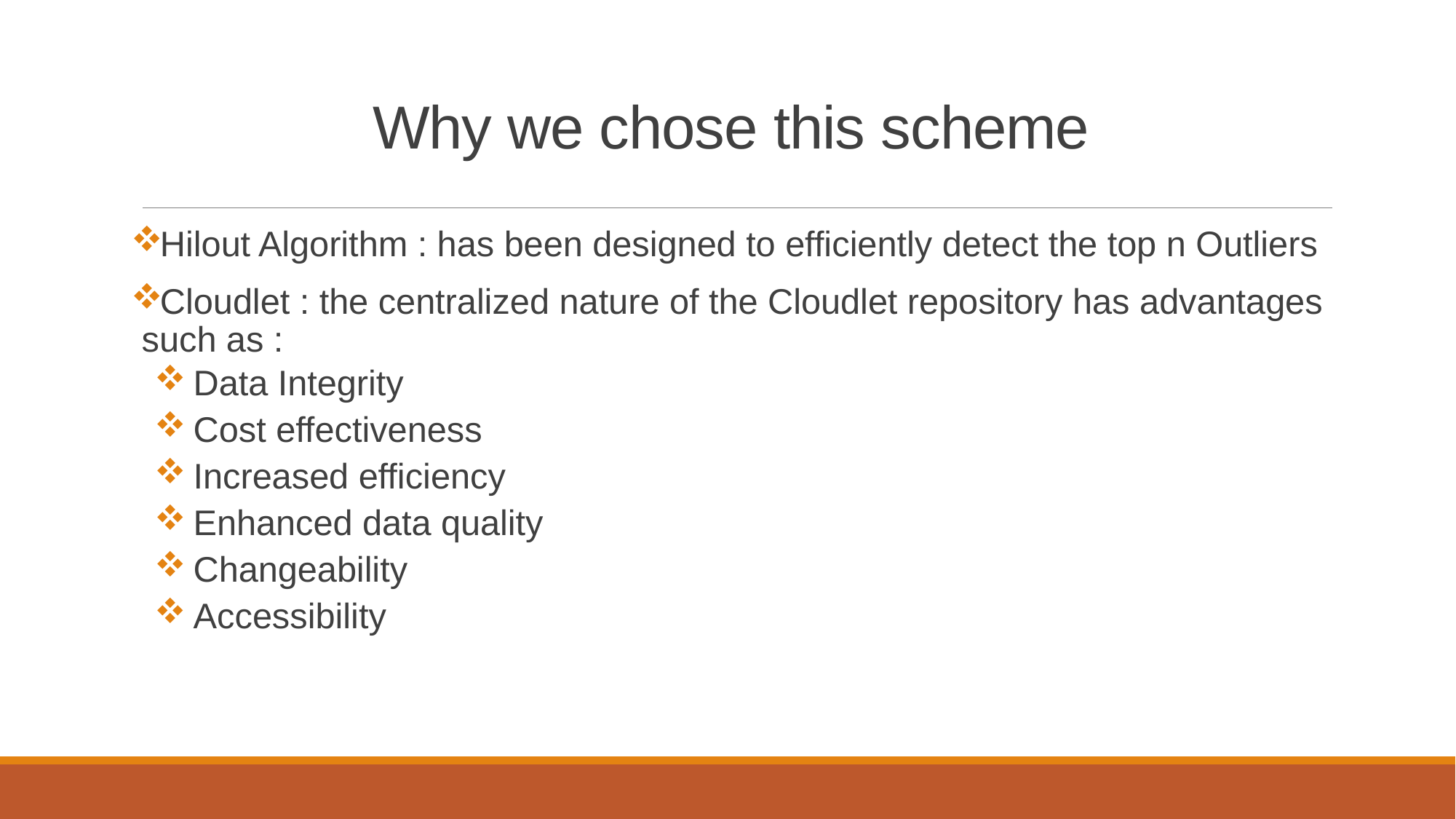

# Why we chose this scheme
Hilout Algorithm : has been designed to efficiently detect the top n Outliers
Cloudlet : the centralized nature of the Cloudlet repository has advantages such as :
 Data Integrity
 Cost effectiveness
 Increased efficiency
 Enhanced data quality
 Changeability
 Accessibility